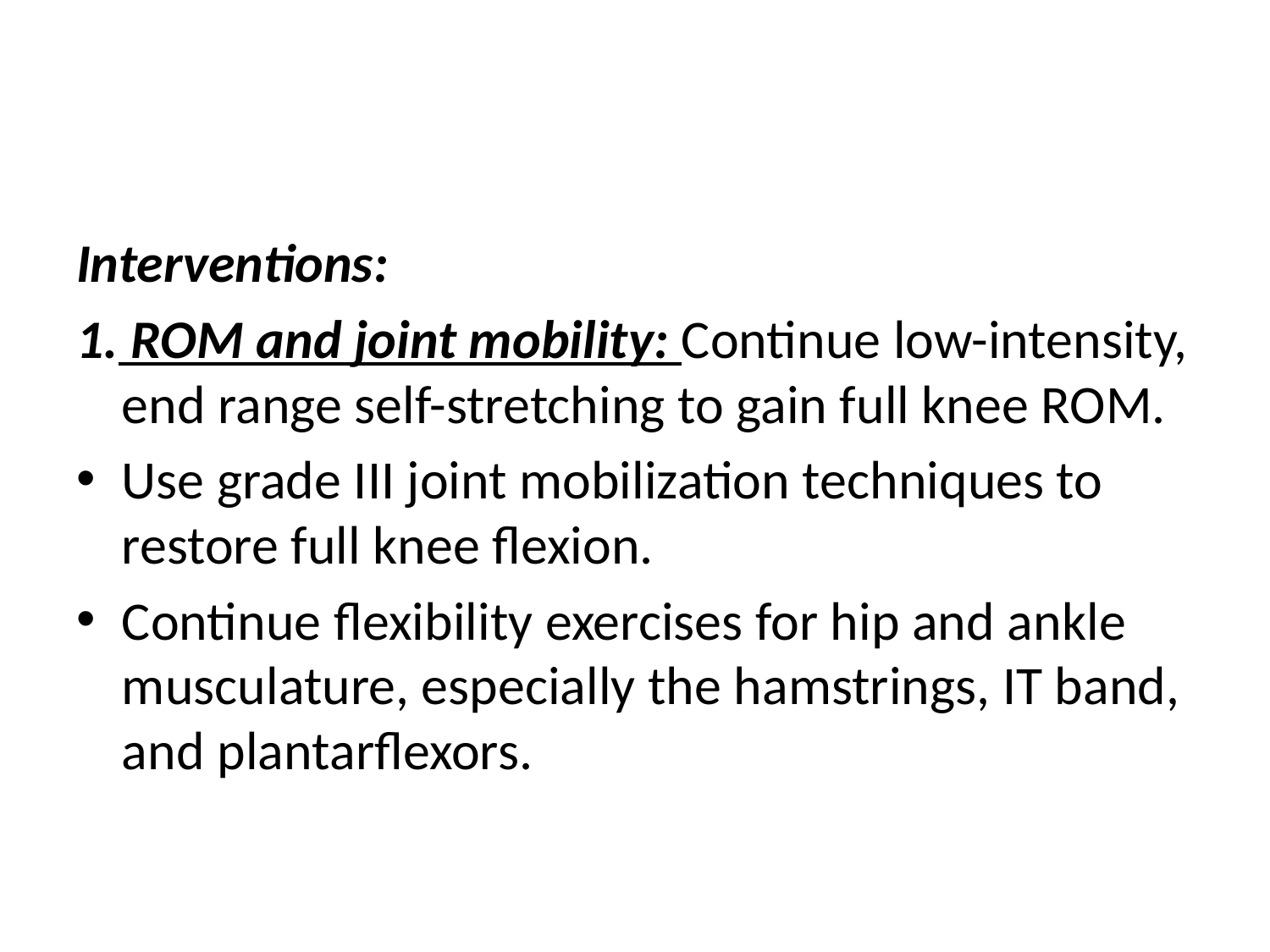

#
Interventions:
1. ROM and joint mobility: Continue low-intensity, end range self-stretching to gain full knee ROM.
Use grade III joint mobilization techniques to restore full knee flexion.
Continue flexibility exercises for hip and ankle musculature, especially the hamstrings, IT band, and plantarflexors.